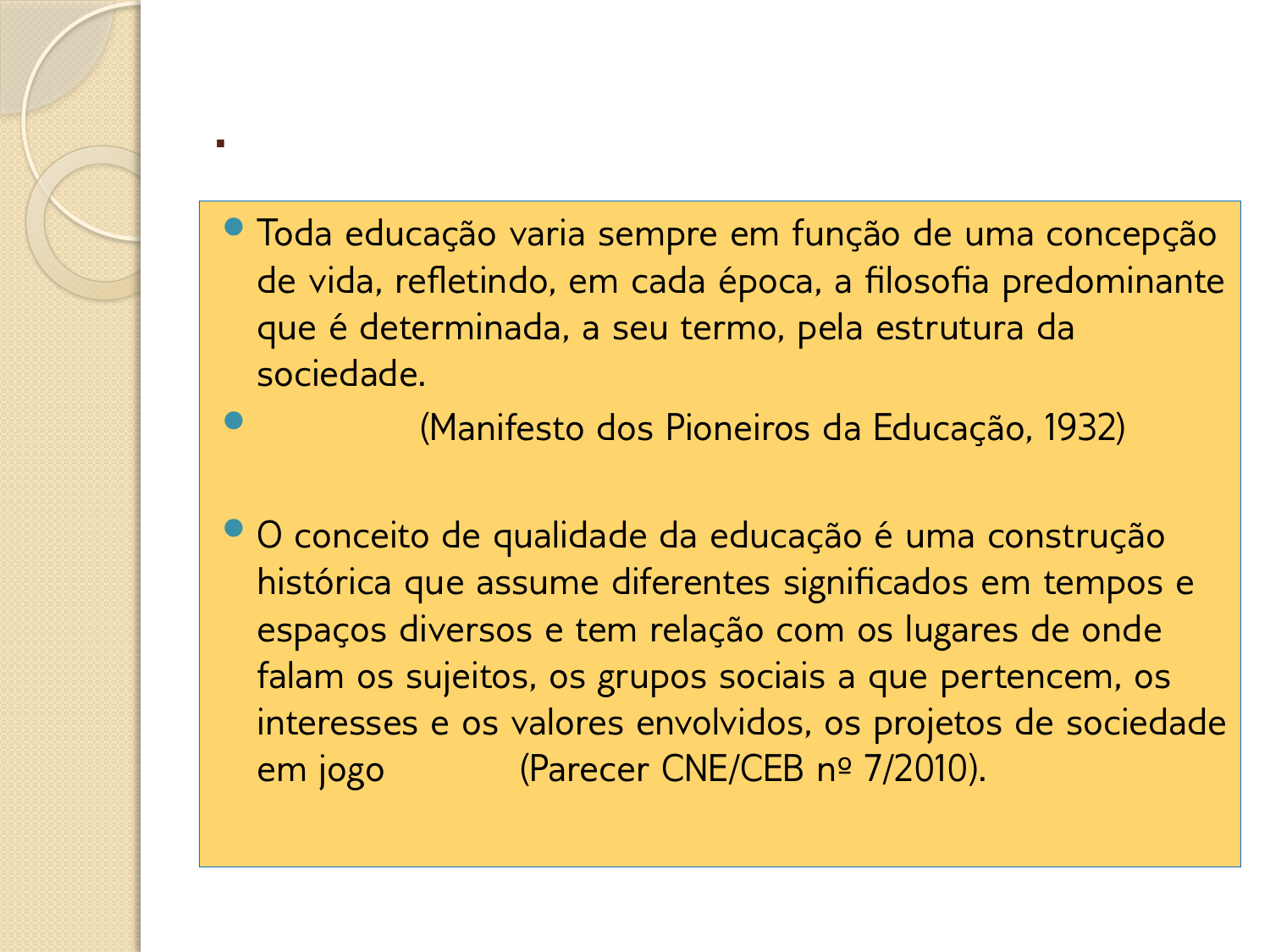

# .
Toda educação varia sempre em função de uma concepção de vida, refletindo, em cada época, a filosofia predominante que é determinada, a seu termo, pela estrutura da sociedade.
              (Manifesto dos Pioneiros da Educação, 1932)

O conceito de qualidade da educação é uma construção histórica que assume diferentes significados em tempos e espaços diversos e tem relação com os lugares de onde falam os sujeitos, os grupos sociais a que pertencem, os interesses e os valores envolvidos, os projetos de sociedade em jogo     			(Parecer CNE/CEB nº 7/2010).